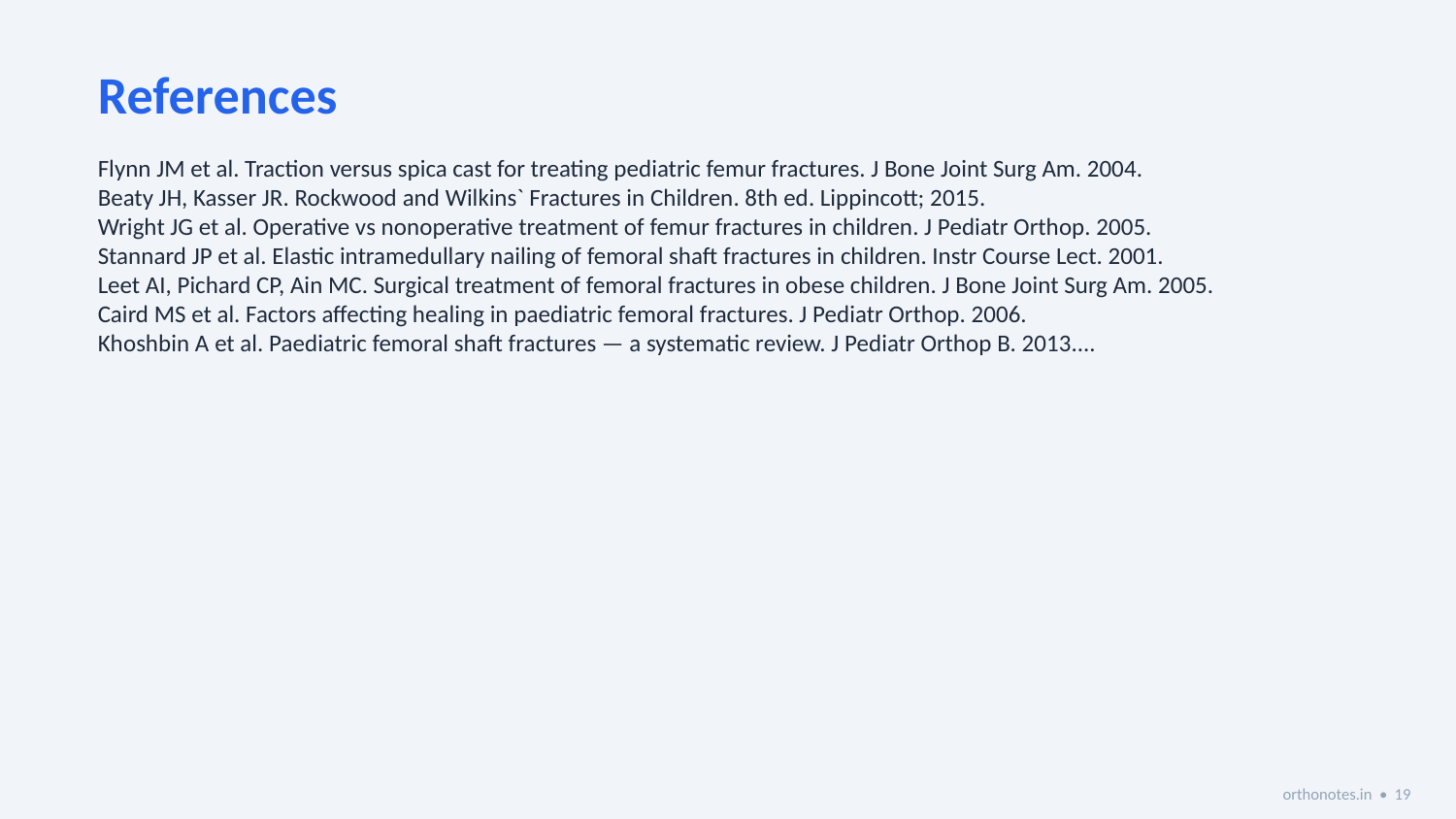

References
Flynn JM et al. Traction versus spica cast for treating pediatric femur fractures. J Bone Joint Surg Am. 2004.
Beaty JH, Kasser JR. Rockwood and Wilkins` Fractures in Children. 8th ed. Lippincott; 2015.
Wright JG et al. Operative vs nonoperative treatment of femur fractures in children. J Pediatr Orthop. 2005.
Stannard JP et al. Elastic intramedullary nailing of femoral shaft fractures in children. Instr Course Lect. 2001.
Leet AI, Pichard CP, Ain MC. Surgical treatment of femoral fractures in obese children. J Bone Joint Surg Am. 2005.
Caird MS et al. Factors affecting healing in paediatric femoral fractures. J Pediatr Orthop. 2006.
Khoshbin A et al. Paediatric femoral shaft fractures — a systematic review. J Pediatr Orthop B. 2013....
orthonotes.in  •  19